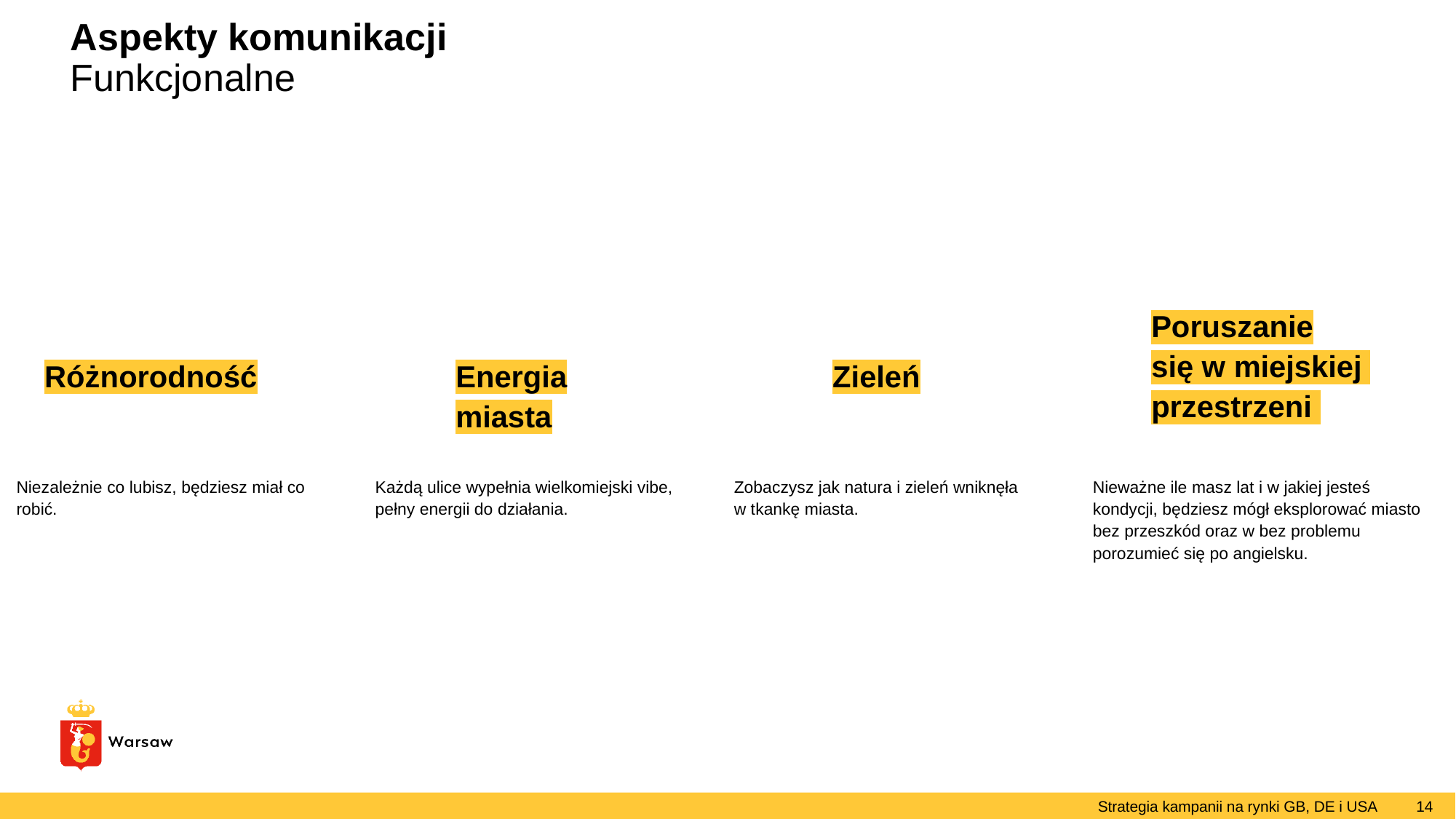

# Aspekty komunikacji
Funkcjonalne
Poruszanie
się w miejskiej
przestrzeni
Różnorodność
Energia
miasta
Zieleń
Niezależnie co lubisz, będziesz miał co robić.
Każdą ulice wypełnia wielkomiejski vibe, pełny energii do działania.
Zobaczysz jak natura i zieleń wniknęła
w tkankę miasta.
Nieważne ile masz lat i w jakiej jesteś kondycji, będziesz mógł eksplorować miasto bez przeszkód oraz w bez problemu porozumieć się po angielsku.

Strategia kampanii na rynki GB, DE i USA
14